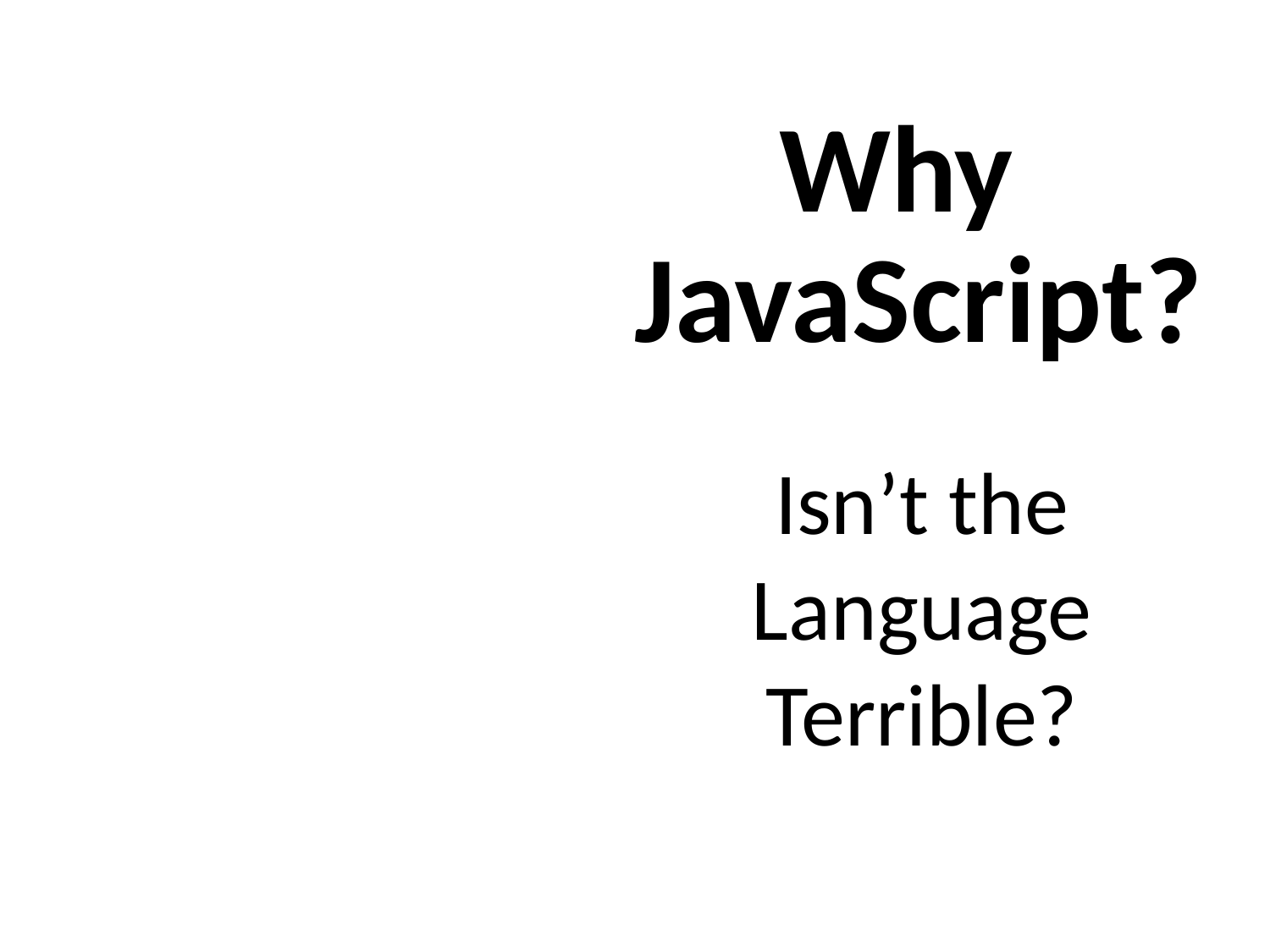

Dependent
Types for JavaScript
Why
?
Isn’t the Language Terrible?